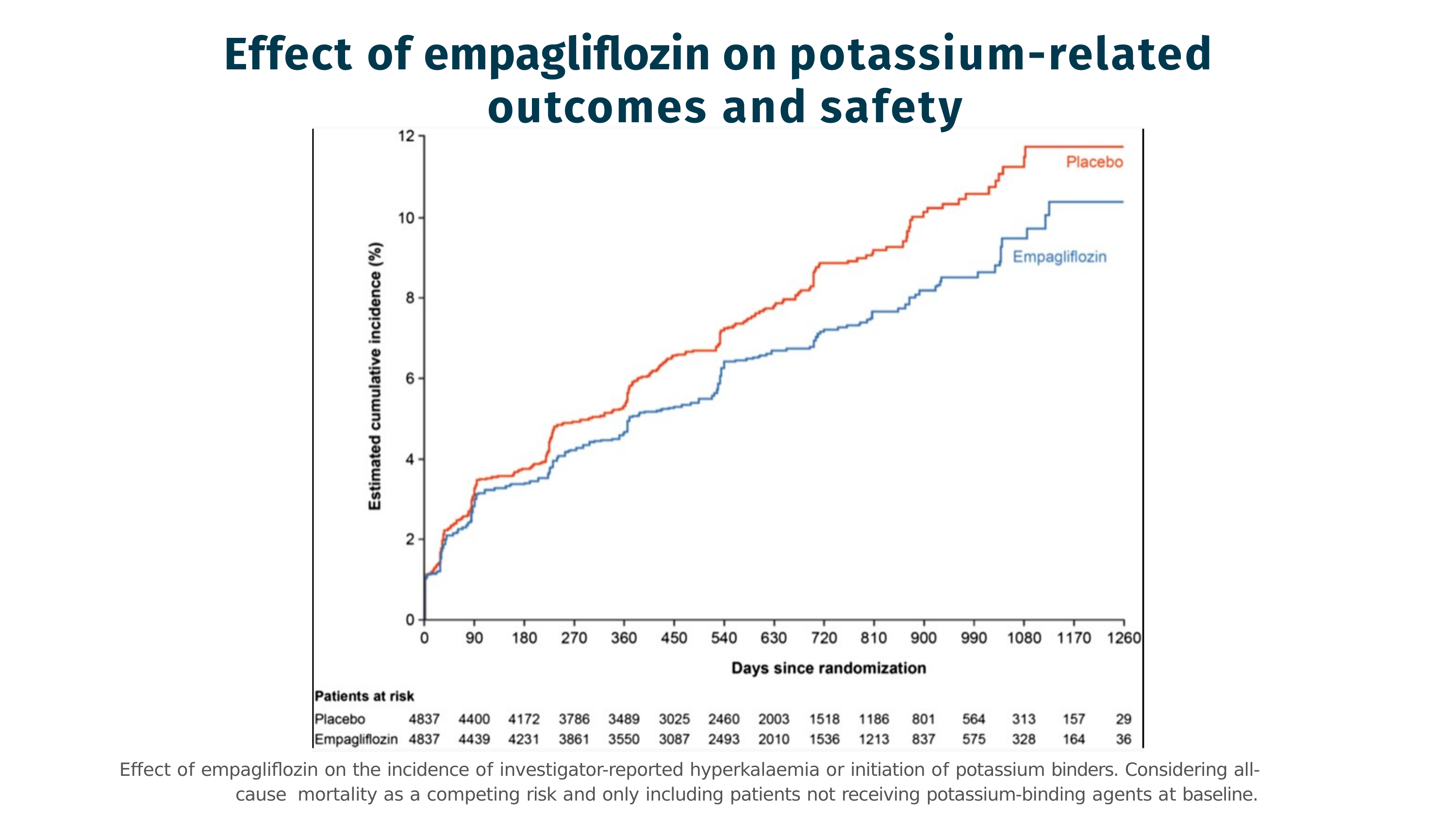

# Effect of empagliflozin on potassium-related  outcomes and safety

Effect of empagliflozin on the incidence of investigator-reported hyperkalaemia or initiation of potassium binders. Considering all-cause  mortality as a competing risk and only including patients not receiving potassium-binding agents at baseline.